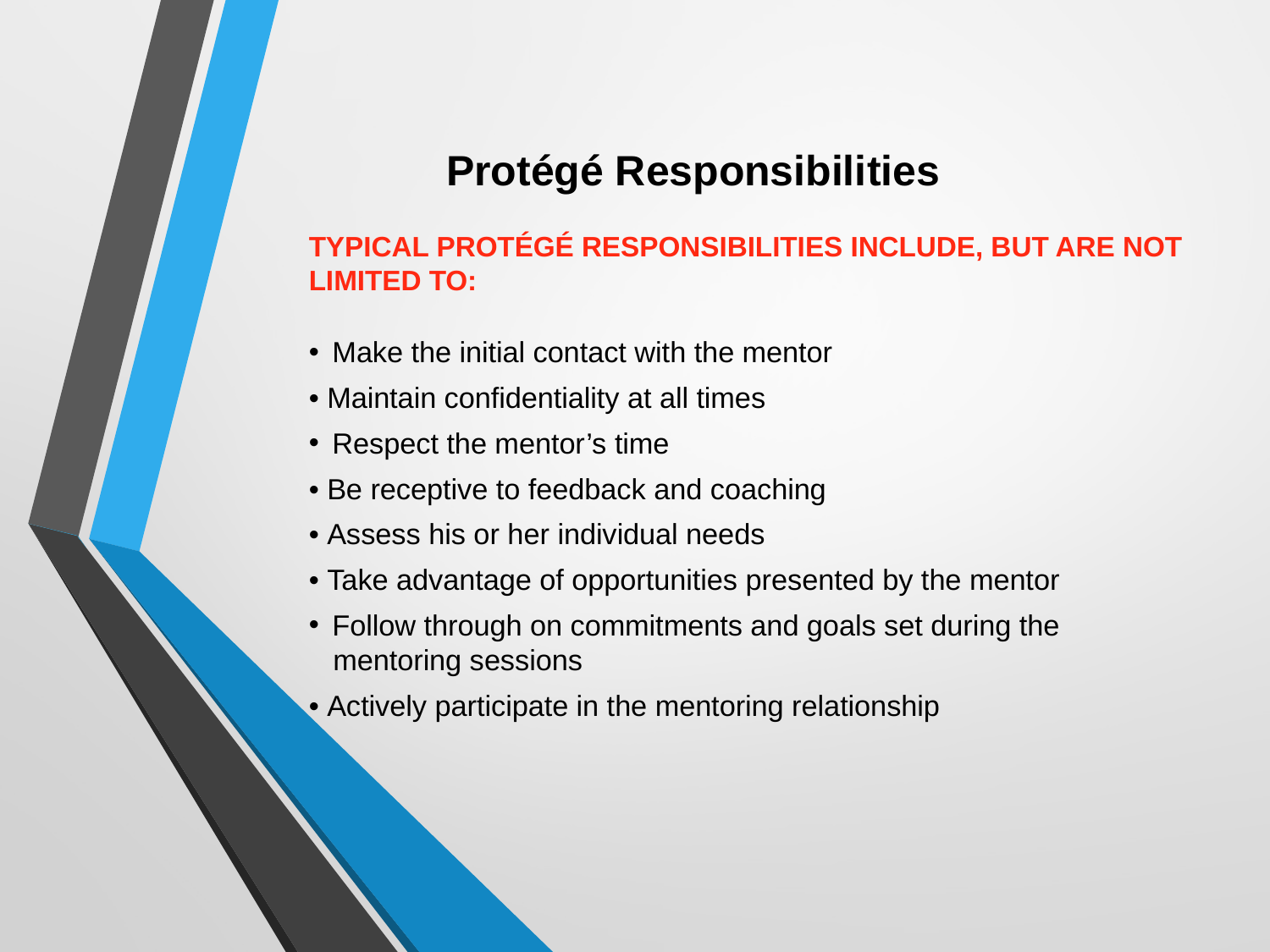

Protégé Responsibilities
Typical Protégé responsibilities include, but are not limited to:

 Make the initial contact with the mentor
• Maintain confidentiality at all times
 Respect the mentor’s time
• Be receptive to feedback and coaching
• Assess his or her individual needs
• Take advantage of opportunities presented by the mentor
 Follow through on commitments and goals set during the
   mentoring sessions
• Actively participate in the mentoring relationship